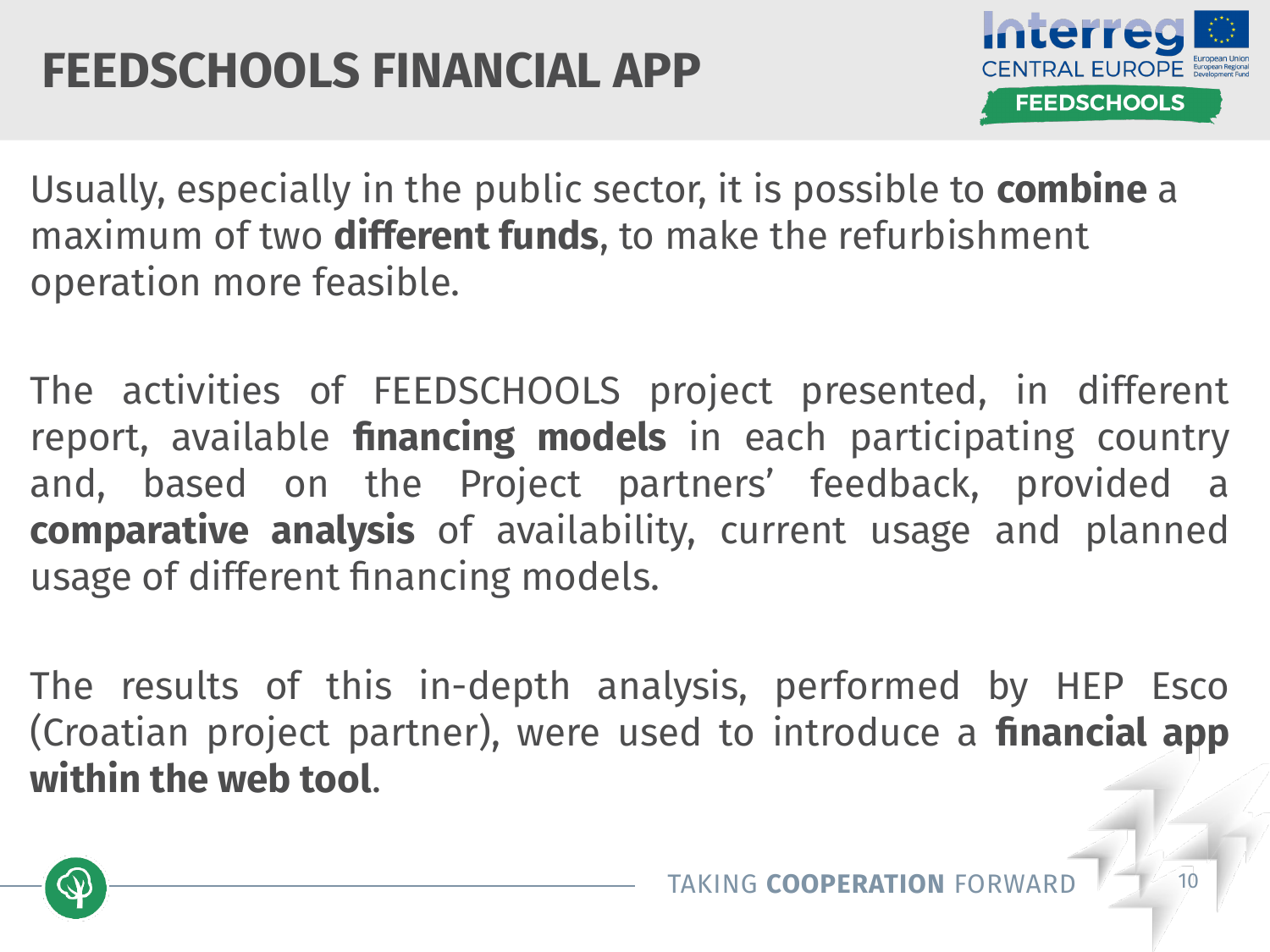

# FEEDSCHOOLS Financial App
Usually, especially in the public sector, it is possible to combine a maximum of two different funds, to make the refurbishment operation more feasible.

The activities of FEEDSCHOOLS project presented, in different report, available financing models in each participating country and, based on the Project partners’ feedback, provided a comparative analysis of availability, current usage and planned usage of different financing models.

The results of this in-depth analysis, performed by HEP Esco (Croatian project partner), were used to introduce a financial app within the web tool.